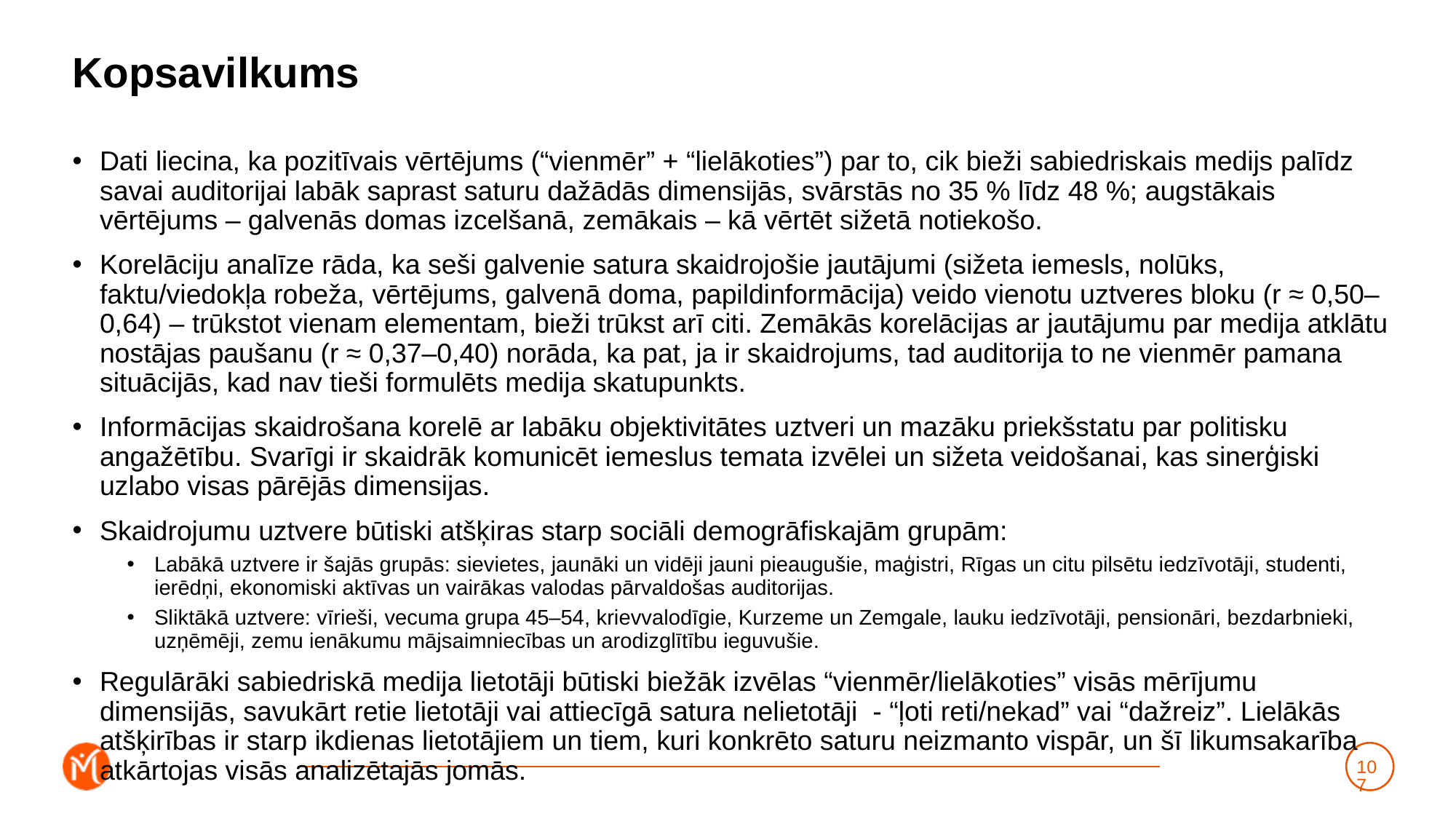

# Kopsavilkums
Dati liecina, ka pozitīvais vērtējums (“vienmēr” + “lielākoties”) par to, cik bieži sabiedriskais medijs palīdz savai auditorijai labāk saprast saturu dažādās dimensijās, svārstās no 35 % līdz 48 %; augstākais vērtējums – galvenās domas izcelšanā, zemākais – kā vērtēt sižetā notiekošo.
Korelāciju analīze rāda, ka seši galvenie satura skaidrojošie jautājumi (sižeta iemesls, nolūks, faktu/viedokļa robeža, vērtējums, galvenā doma, papildinformācija) veido vienotu uztveres bloku (r ≈ 0,50–0,64) – trūkstot vienam elementam, bieži trūkst arī citi. Zemākās korelācijas ar jautājumu par medija atklātu nostājas paušanu (r ≈ 0,37–0,40) norāda, ka pat, ja ir skaidrojums, tad auditorija to ne vienmēr pamana situācijās, kad nav tieši formulēts medija skatupunkts.
Informācijas skaidrošana korelē ar labāku objektivitātes uztveri un mazāku priekšstatu par politisku angažētību. Svarīgi ir skaidrāk komunicēt iemeslus temata izvēlei un sižeta veidošanai, kas sinerģiski uzlabo visas pārējās dimensijas.
Skaidrojumu uztvere būtiski atšķiras starp sociāli demogrāfiskajām grupām:
Labākā uztvere ir šajās grupās: sievietes, jaunāki un vidēji jauni pieaugušie, maģistri, Rīgas un citu pilsētu iedzīvotāji, studenti, ierēdņi, ekonomiski aktīvas un vairākas valodas pārvaldošas auditorijas.
Sliktākā uztvere: vīrieši, vecuma grupa 45–54, krievvalodīgie, Kurzeme un Zemgale, lauku iedzīvotāji, pensionāri, bezdarbnieki, uzņēmēji, zemu ienākumu mājsaimniecības un arodizglītību ieguvušie.
Regulārāki sabiedriskā medija lietotāji būtiski biežāk izvēlas “vienmēr/lielākoties” visās mērījumu dimensijās, savukārt retie lietotāji vai attiecīgā satura nelietotāji  - “ļoti reti/nekad” vai “dažreiz”. Lielākās atšķirības ir starp ikdienas lietotājiem un tiem, kuri konkrēto saturu neizmanto vispār, un šī likumsakarība atkārtojas visās analizētajās jomās.
107